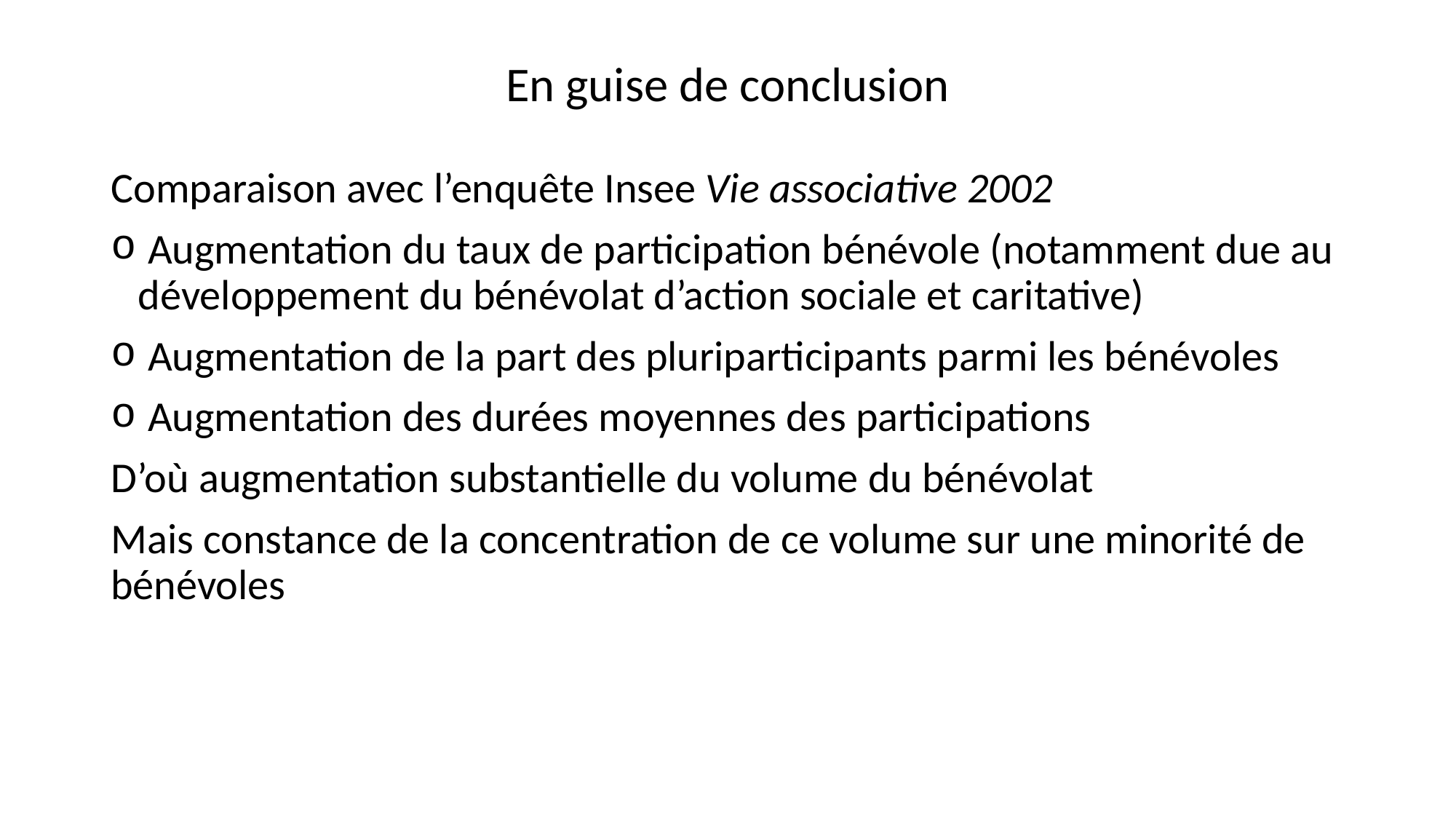

# En guise de conclusion
Comparaison avec l’enquête Insee Vie associative 2002
 Augmentation du taux de participation bénévole (notamment due au développement du bénévolat d’action sociale et caritative)
 Augmentation de la part des pluriparticipants parmi les bénévoles
 Augmentation des durées moyennes des participations
D’où augmentation substantielle du volume du bénévolat
Mais constance de la concentration de ce volume sur une minorité de bénévoles